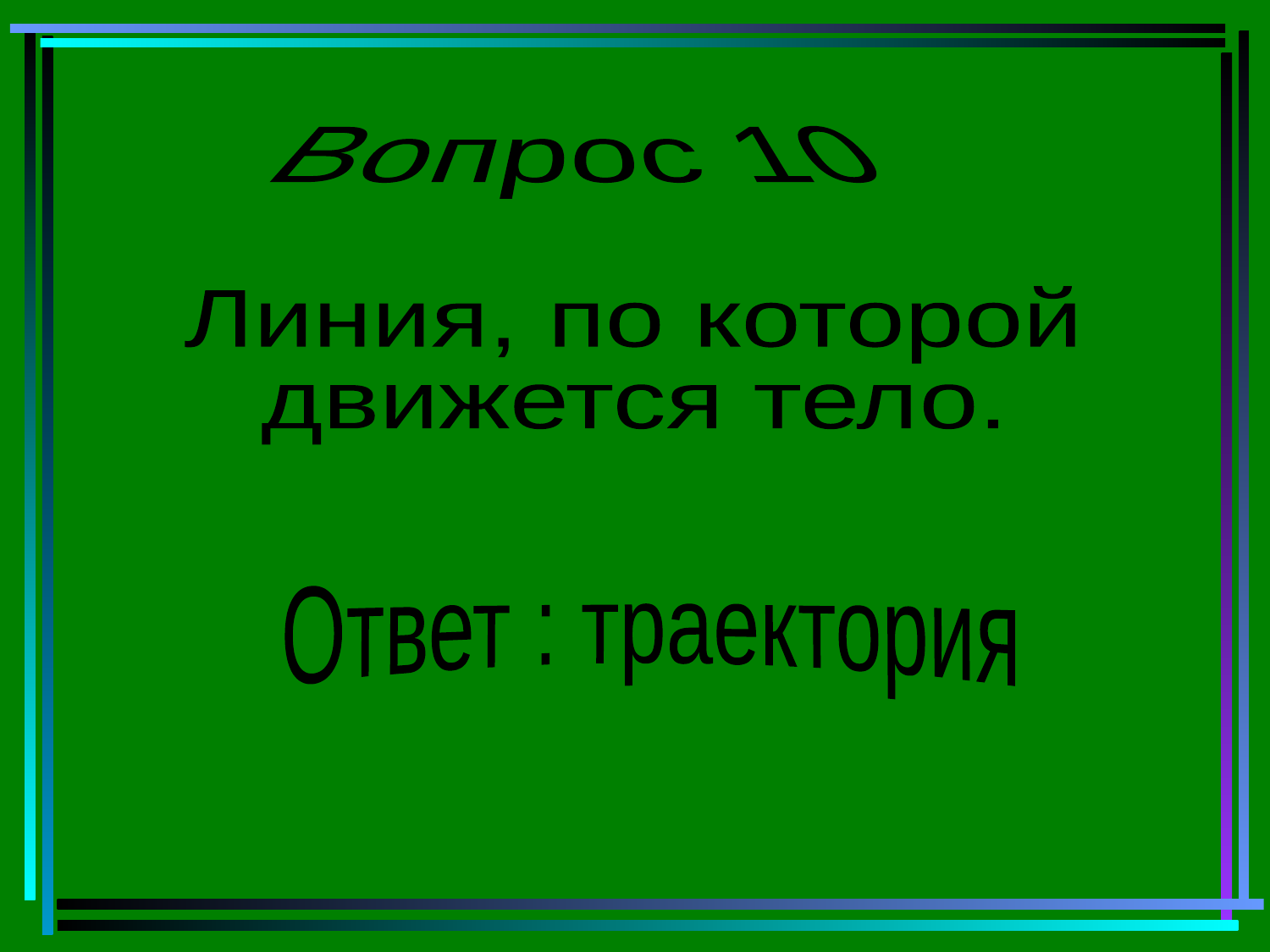

Вопрос 10
Линия, по которой
движется тело.
Ответ : траектория